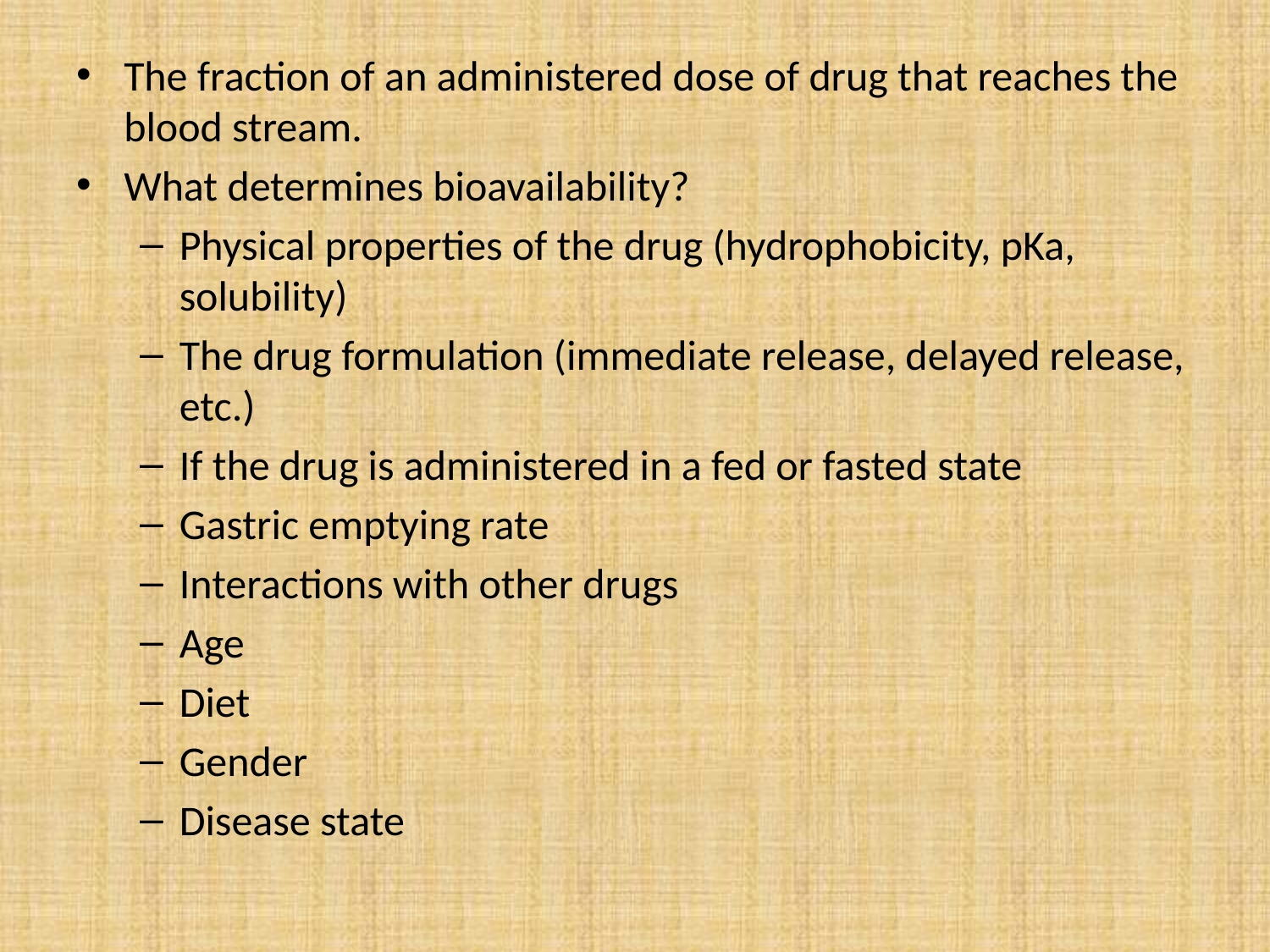

The fraction of an administered dose of drug that reaches the blood stream.
What determines bioavailability?
Physical properties of the drug (hydrophobicity, pKa, solubility)
The drug formulation (immediate release, delayed release, etc.)
If the drug is administered in a fed or fasted state
Gastric emptying rate
Interactions with other drugs
Age
Diet
Gender
Disease state